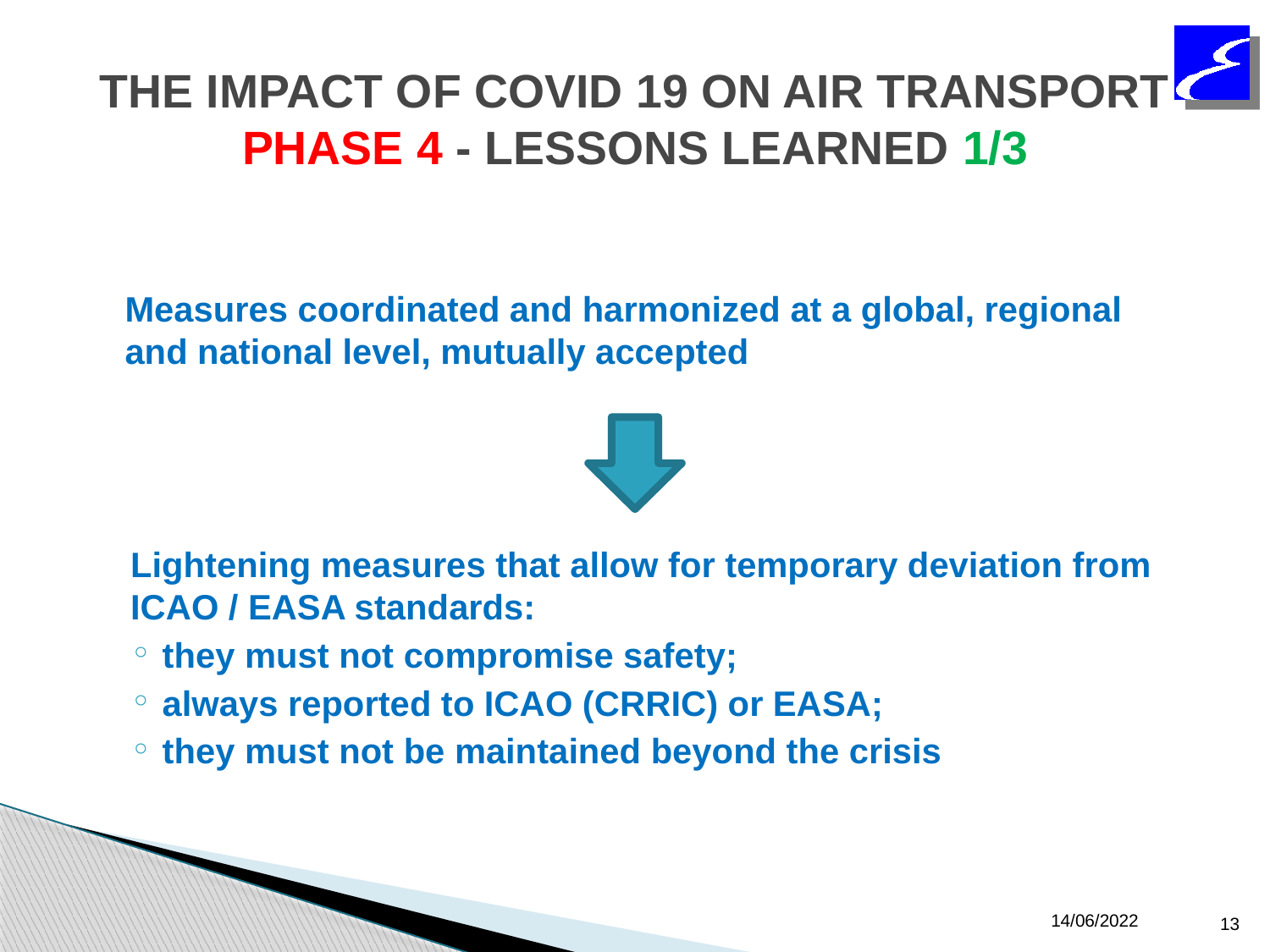

# THE IMPACT OF COVID 19 ON AIR TRANSPORT PHASE 4 - LESSONS LEARNED 1/3
Measures coordinated and harmonized at a global, regional and national level, mutually accepted

Lightening measures that allow for temporary deviation from ICAO / EASA standards:
they must not compromise safety;
always reported to ICAO (CRRIC) or EASA;
they must not be maintained beyond the crisis
14/06/2022
13